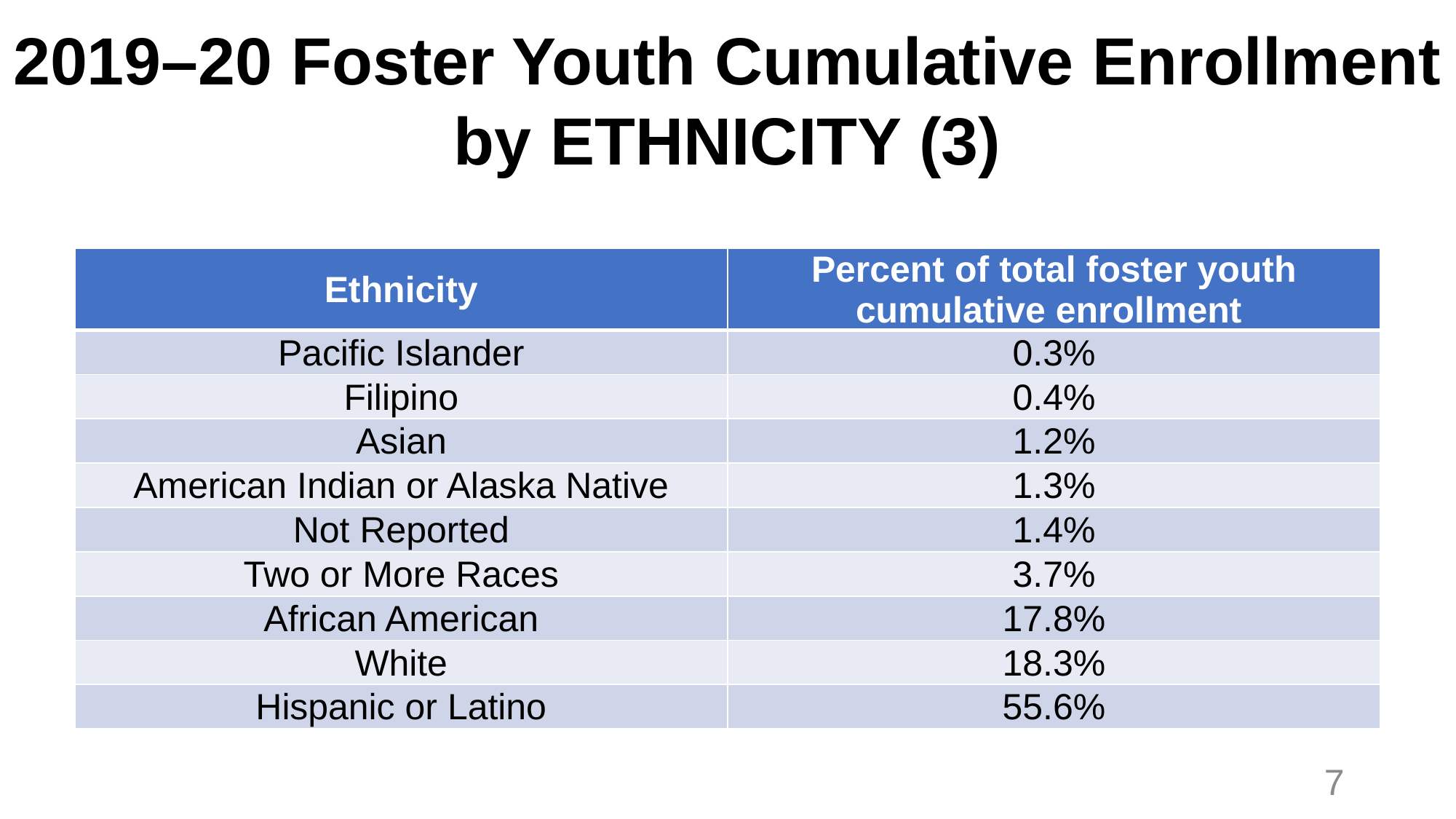

# 2019–20 Foster Youth Cumulative Enrollment by ETHNICITY (3)
| Ethnicity | Percent of total foster youth cumulative enrollment |
| --- | --- |
| Pacific Islander | 0.3% |
| Filipino | 0.4% |
| Asian | 1.2% |
| American Indian or Alaska Native | 1.3% |
| Not Reported | 1.4% |
| Two or More Races | 3.7% |
| African American | 17.8% |
| White | 18.3% |
| Hispanic or Latino | 55.6% |
7